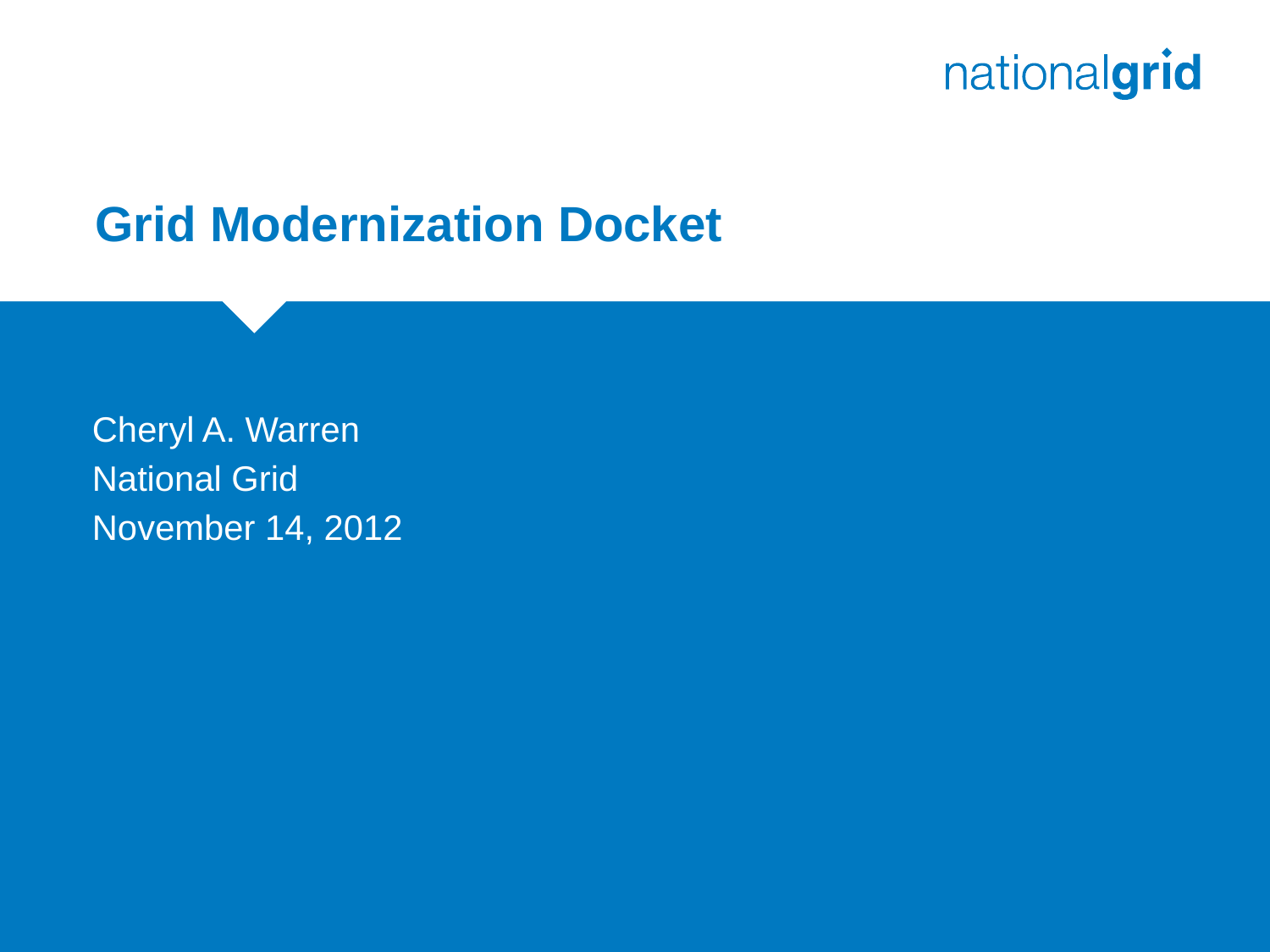

# Grid Modernization Docket
Cheryl A. Warren
National Grid
November 14, 2012